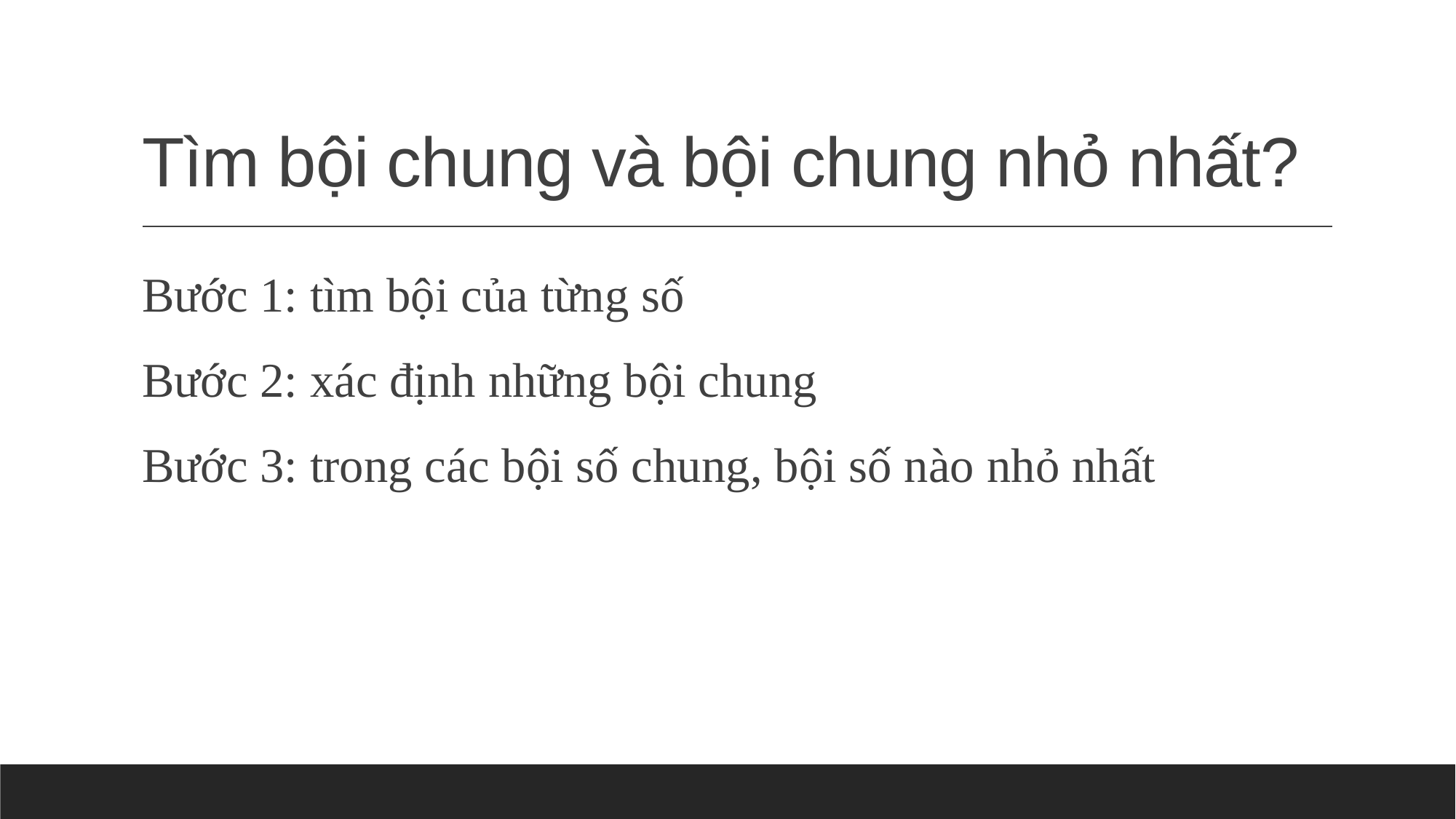

# Tìm bội chung và bội chung nhỏ nhất?
Bước 1: tìm bội của từng số
Bước 2: xác định những bội chung
Bước 3: trong các bội số chung, bội số nào nhỏ nhất